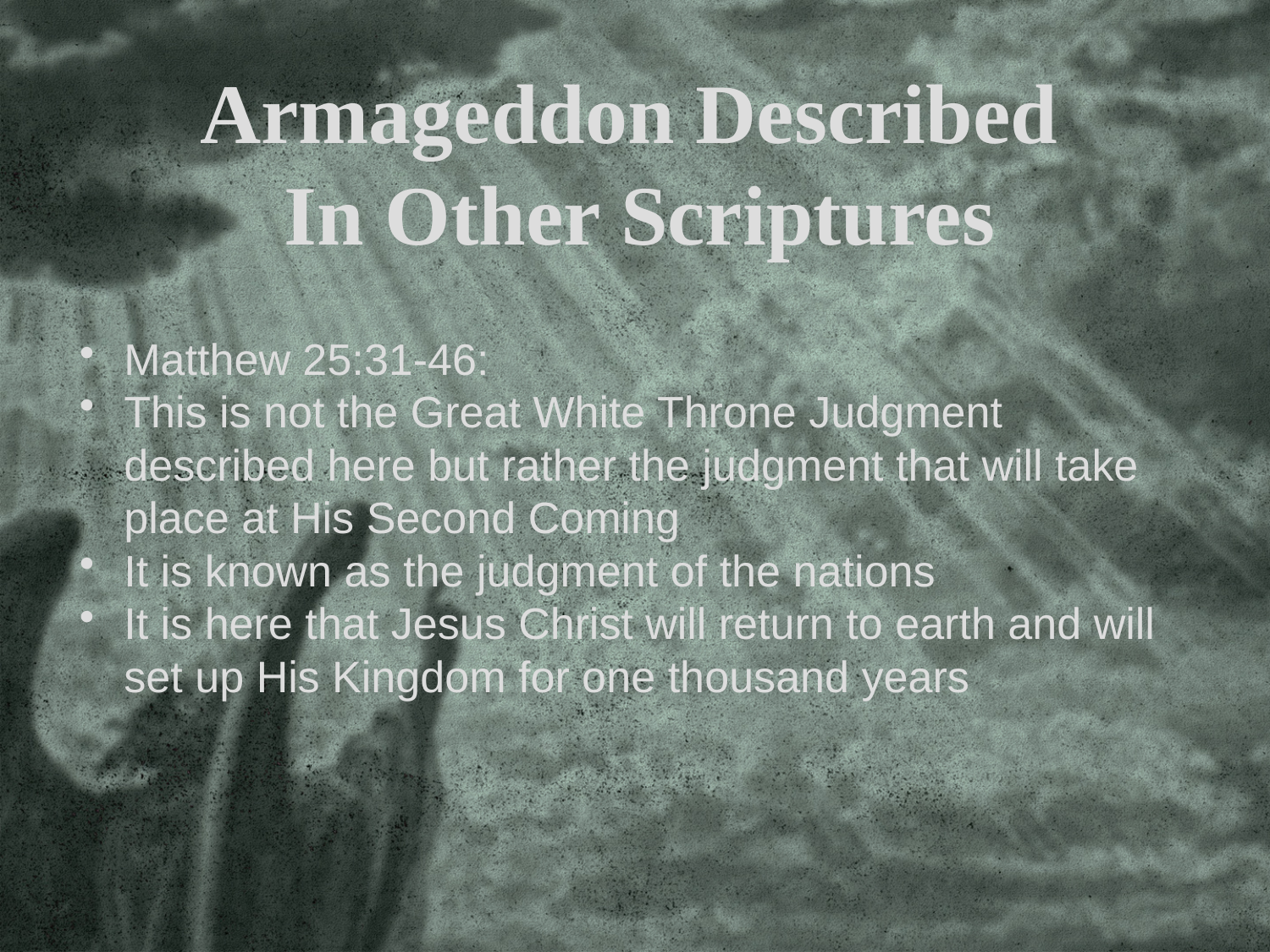

Armageddon Described
In Other Scriptures
Matthew 25:31-46:
This is not the Great White Throne Judgment described here but rather the judgment that will take place at His Second Coming
It is known as the judgment of the nations
It is here that Jesus Christ will return to earth and will set up His Kingdom for one thousand years